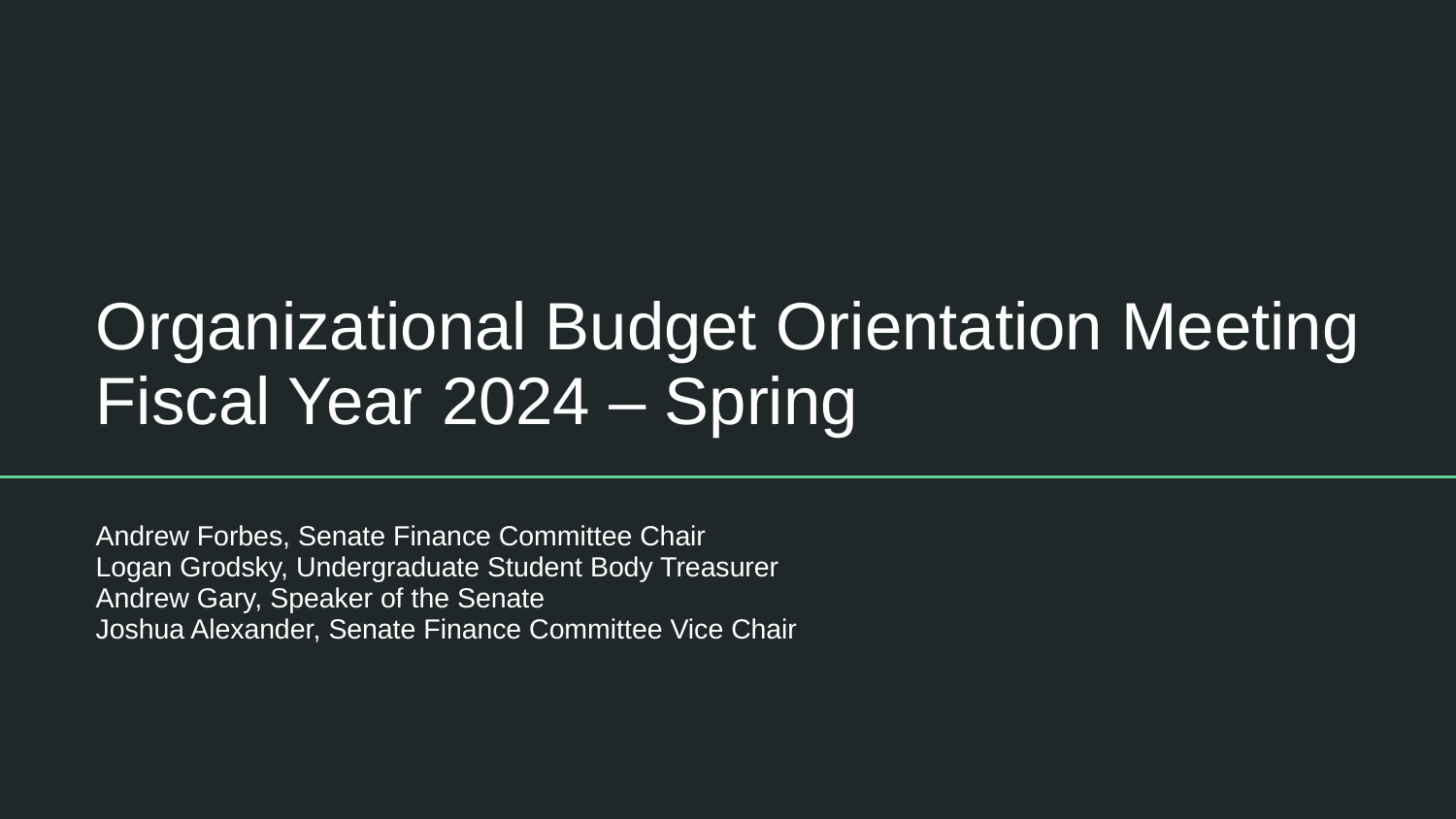

# Organizational Budget Orientation Meeting
Fiscal Year 2024 – Spring
Andrew Forbes, Senate Finance Committee Chair
Logan Grodsky, Undergraduate Student Body Treasurer
Andrew Gary, Speaker of the Senate
Joshua Alexander, Senate Finance Committee Vice Chair